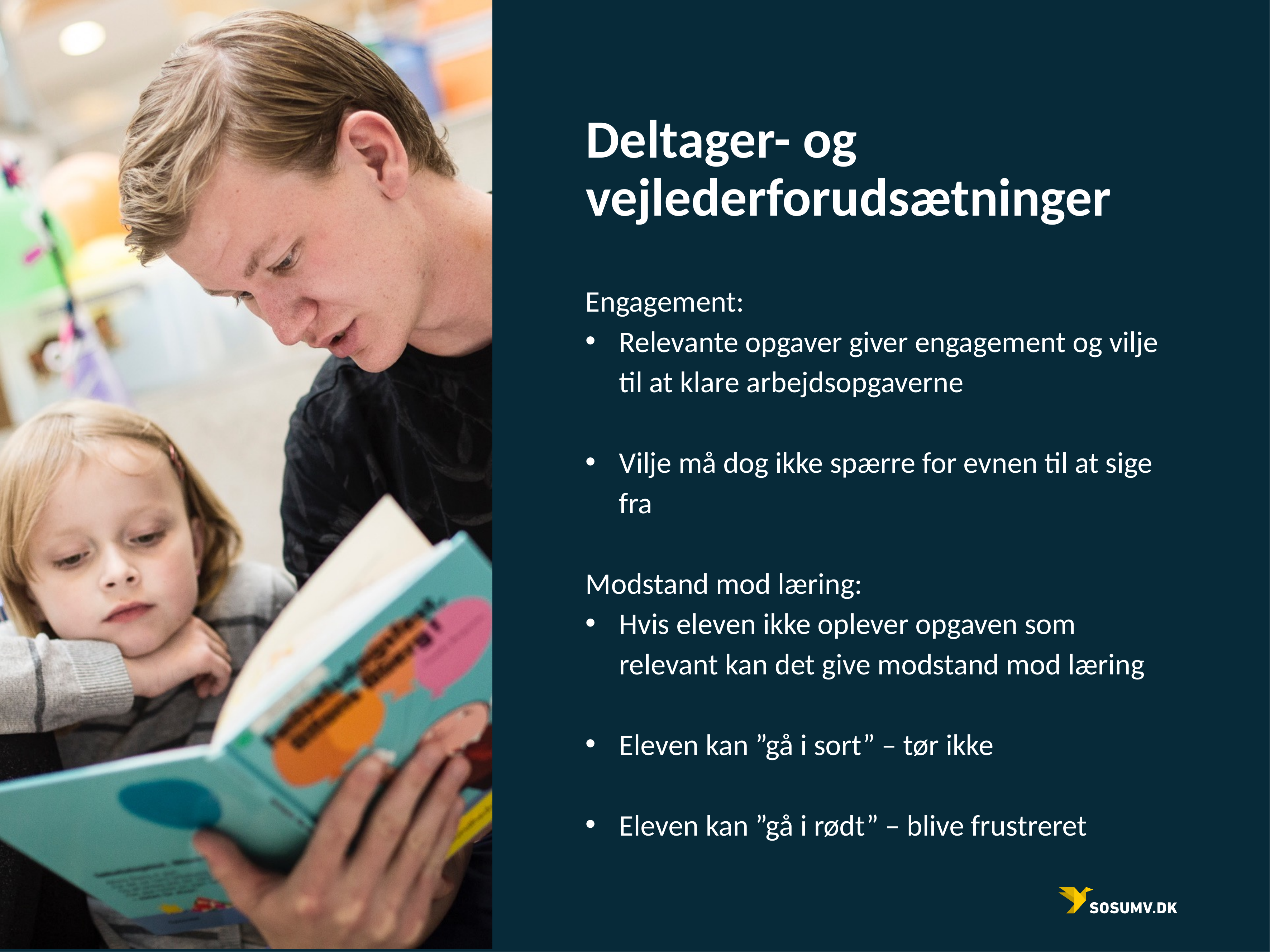

# Deltager- og vejlederforudsætninger
Engagement:
Relevante opgaver giver engagement og vilje til at klare arbejdsopgaverne

Vilje må dog ikke spærre for evnen til at sige fra

Modstand mod læring:
Hvis eleven ikke oplever opgaven som relevant kan det give modstand mod læring

Eleven kan ”gå i sort” – tør ikke

Eleven kan ”gå i rødt” – blive frustreret